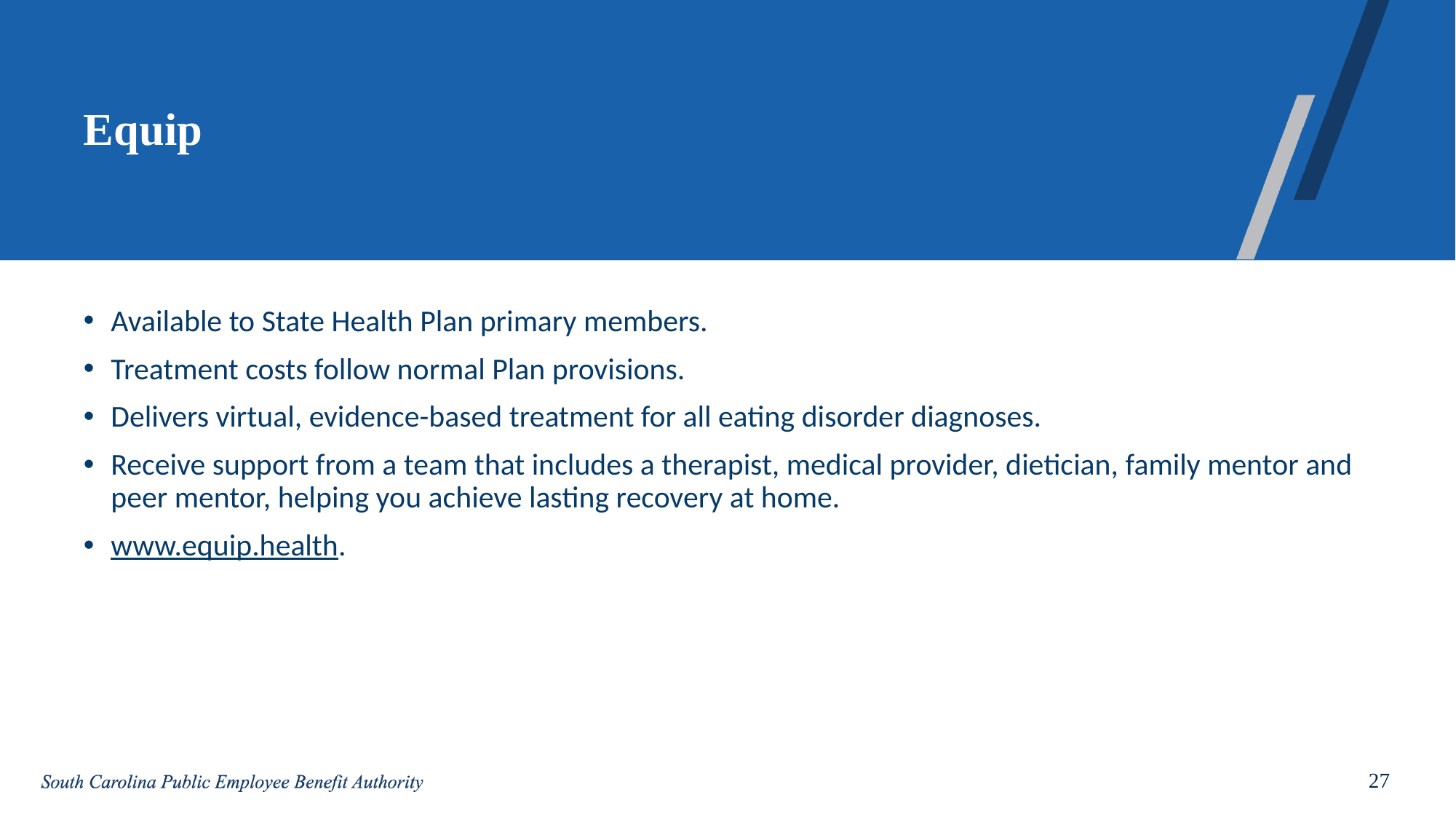

# Equip
Available to State Health Plan primary members.
Treatment costs follow normal Plan provisions.
Delivers virtual, evidence-based treatment for all eating disorder diagnoses.
Receive support from a team that includes a therapist, medical provider, dietician, family mentor and peer mentor, helping you achieve lasting recovery at home.
www.equip.health.

27